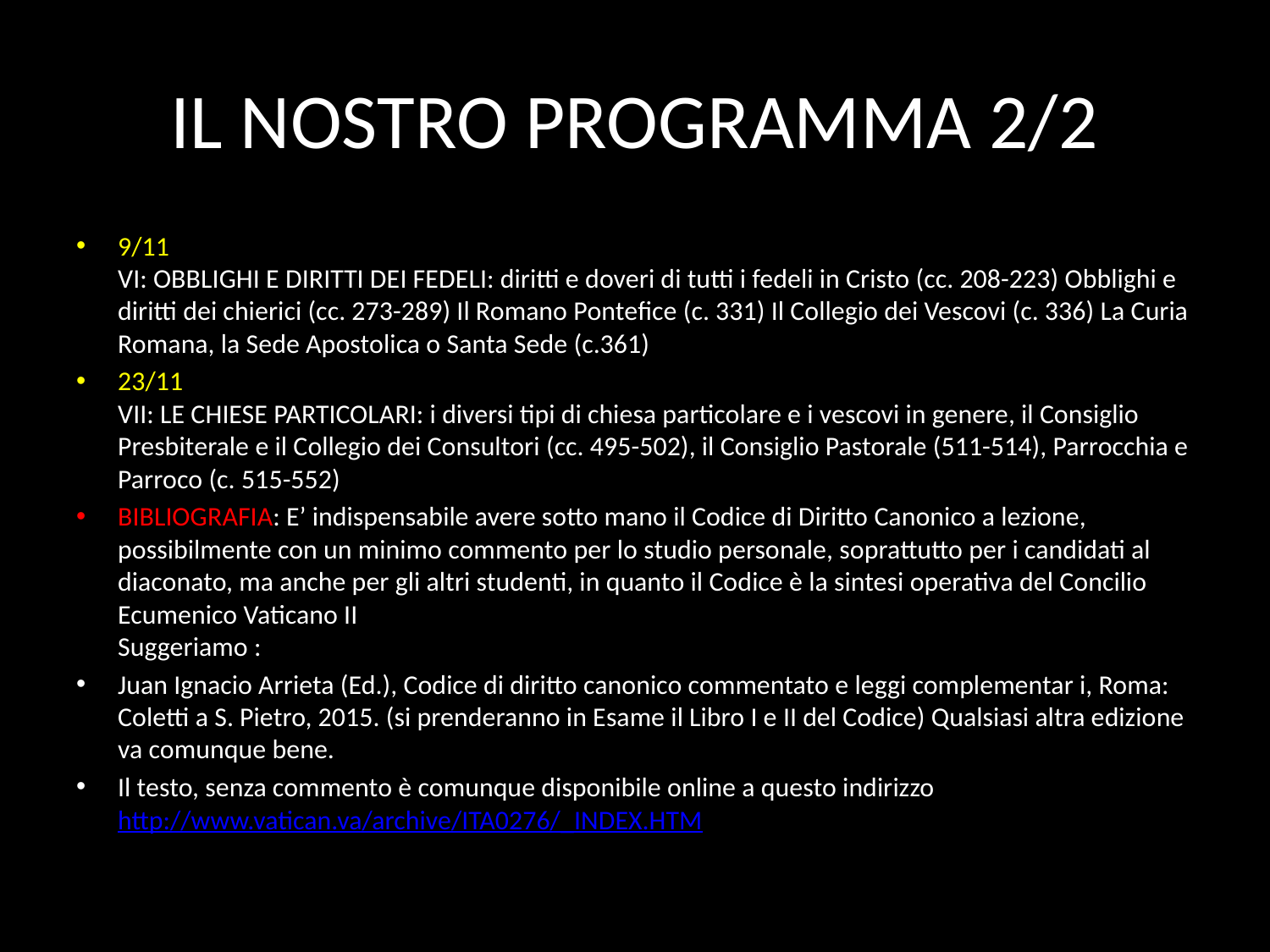

# IL NOSTRO PROGRAMMA 2/2
9/11
VI: OBBLIGHI E DIRITTI DEI FEDELI: diritti e doveri di tutti i fedeli in Cristo (cc. 208-223) Obblighi e diritti dei chierici (cc. 273-289) Il Romano Pontefice (c. 331) Il Collegio dei Vescovi (c. 336) La Curia Romana, la Sede Apostolica o Santa Sede (c.361)
23/11
VII: LE CHIESE PARTICOLARI: i diversi tipi di chiesa particolare e i vescovi in genere, il Consiglio Presbiterale e il Collegio dei Consultori (cc. 495-502), il Consiglio Pastorale (511-514), Parrocchia e Parroco (c. 515-552)
BIBLIOGRAFIA: E’ indispensabile avere sotto mano il Codice di Diritto Canonico a lezione, possibilmente con un minimo commento per lo studio personale, soprattutto per i candidati al diaconato, ma anche per gli altri studenti, in quanto il Codice è la sintesi operativa del Concilio Ecumenico Vaticano II
Suggeriamo :
Juan Ignacio Arrieta (Ed.), Codice di diritto canonico commentato e leggi complementar i, Roma: Coletti a S. Pietro, 2015. (si prenderanno in Esame il Libro I e II del Codice) Qualsiasi altra edizione va comunque bene.
Il testo, senza commento è comunque disponibile online a questo indirizzo
http://www.vatican.va/archive/ITA0276/_INDEX.HTM